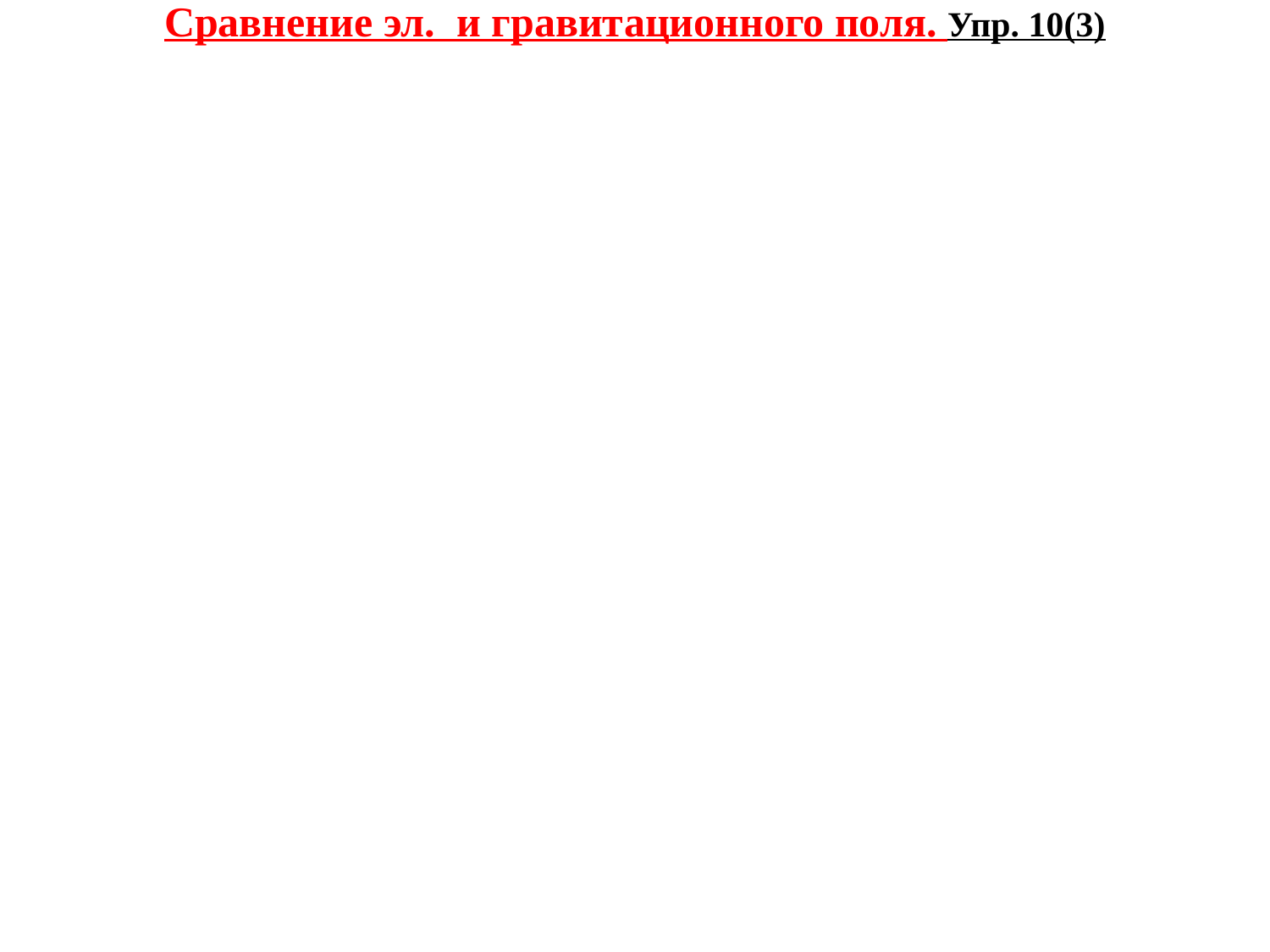

Сравнение эл.  и гравитационного поля. Упр. 10(3)
   ё
| 1.ОСНОВНОЙ ЗАКОН | закон Кулона | F= (kq1q2)/εr2 |  | закон тяготения | F=(γm1m2)/r2 |  |
| --- | --- | --- | --- | --- | --- | --- |
| 2. НАПРЯЖЕННОСТЬ | E=F/qпр | E=(kqс)/εr2 | |E|=Н/Кл=В/м | Eг=F/m =g | g=γM/r2 |  |
| 3. ПОТЕНЦИАЛ | ϕ=П/qпр | ϕ=(kqс)/εr | |ϕ|= Дж/Кл=В | ϕг=П/m | ϕг=γM/r |  |
| 4. СВЯЗЬ Е И Δϕ |  | Δϕ=ЕΔd |  |  | ϕг=gh |  |

| 5.ЭНЕРГИЯ ВЗАИМОДЕЙСТВИЯ | П=qϕ | П=qEd | П=(kqq)/εr | П=mϕг | П=mgh | П=γmM/r |
| --- | --- | --- | --- | --- | --- | --- |
| 6.РАЗНОСТЬ ПОТЕНЦИАЛОВ | Δϕ=А/qп |  |  | Δϕг=А/m |  |  |
| 7. РАБОТА ПОЛЯ A=FSCOSα | A=qΔϕ | A=qEΔd | A= -ΔП |  | A=mgh | A= -ΔП |
| 8. ПОТЕНЦИАЛЬНОСТЬ |  | 1.А не зависит от траектории 2. А по контуру=0 |  |  | 1.А не зависит от траектории 2. А по контуру=0 |  |